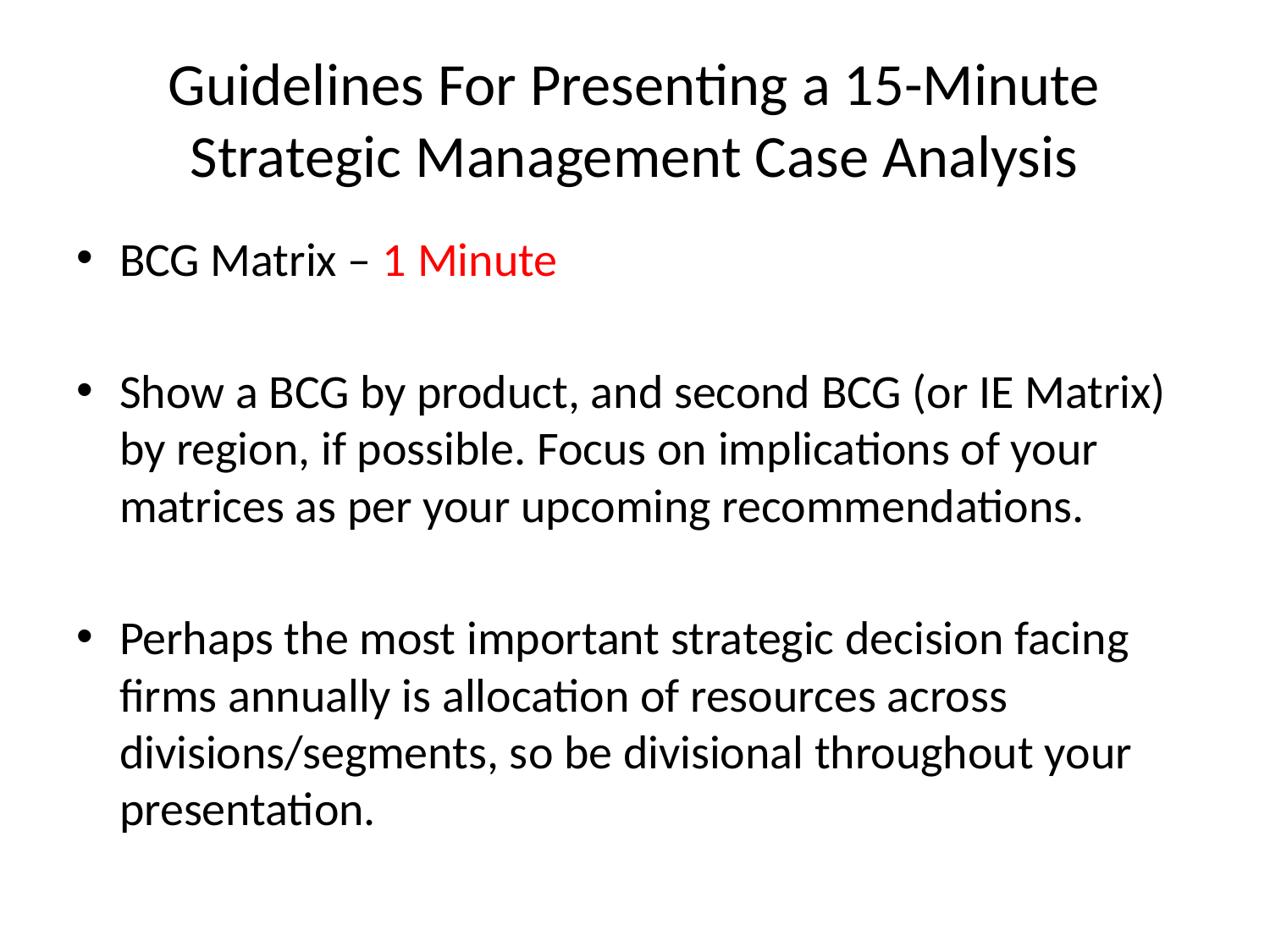

# Guidelines For Presenting a 15-Minute Strategic Management Case Analysis
BCG Matrix – 1 Minute

Show a BCG by product, and second BCG (or IE Matrix) by region, if possible. Focus on implications of your matrices as per your upcoming recommendations.

Perhaps the most important strategic decision facing firms annually is allocation of resources across divisions/segments, so be divisional throughout your presentation.